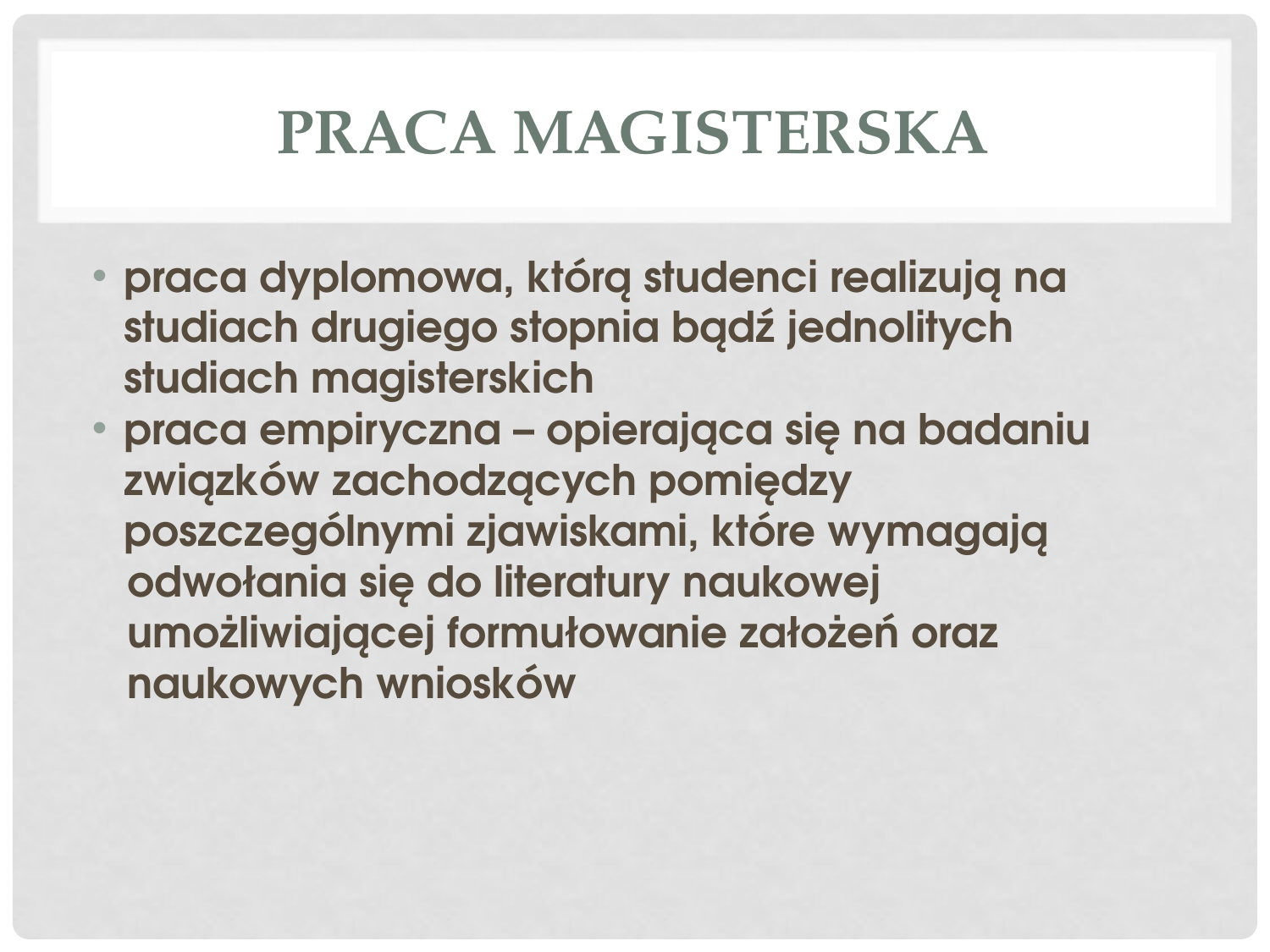

# Praca magisterska
praca dyplomowa, którą studenci realizują na studiach drugiego stopnia bądź jednolitych studiach magisterskich
praca empiryczna – opierająca się na badaniu związków zachodzących pomiędzy poszczególnymi zjawiskami, które wymagają
   odwołania się do literatury naukowej
   umożliwiającej formułowanie założeń oraz
   naukowych wniosków